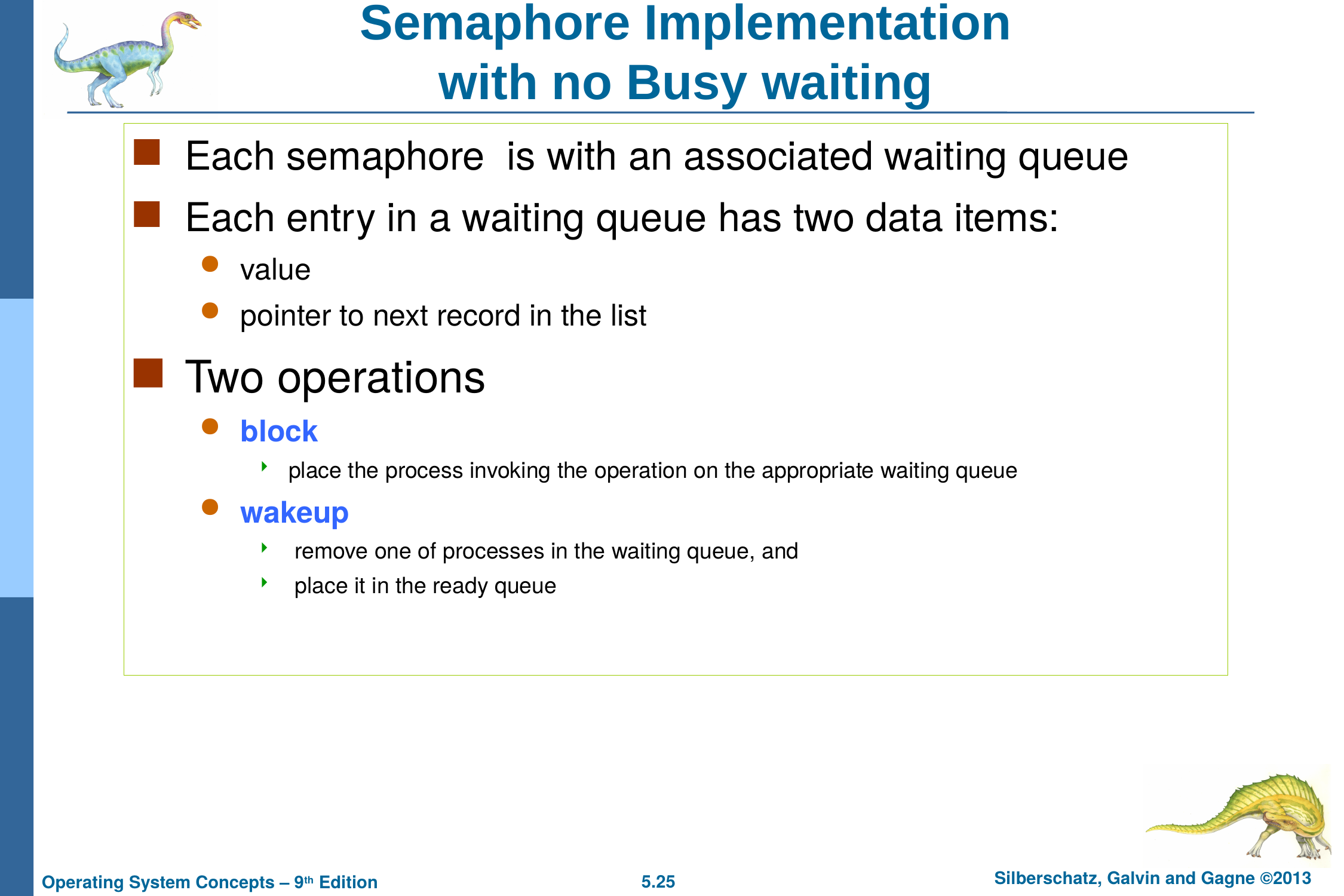

# Semaphore Implementation with no Busy waiting
Each semaphore  is with an associated waiting queue
Each entry in a waiting queue has two data items:
value
pointer to next record in the list
Two operations
block
place the process invoking the operation on the appropriate waiting queue
wakeup
 remove one of processes in the waiting queue, and
 place it in the ready queue